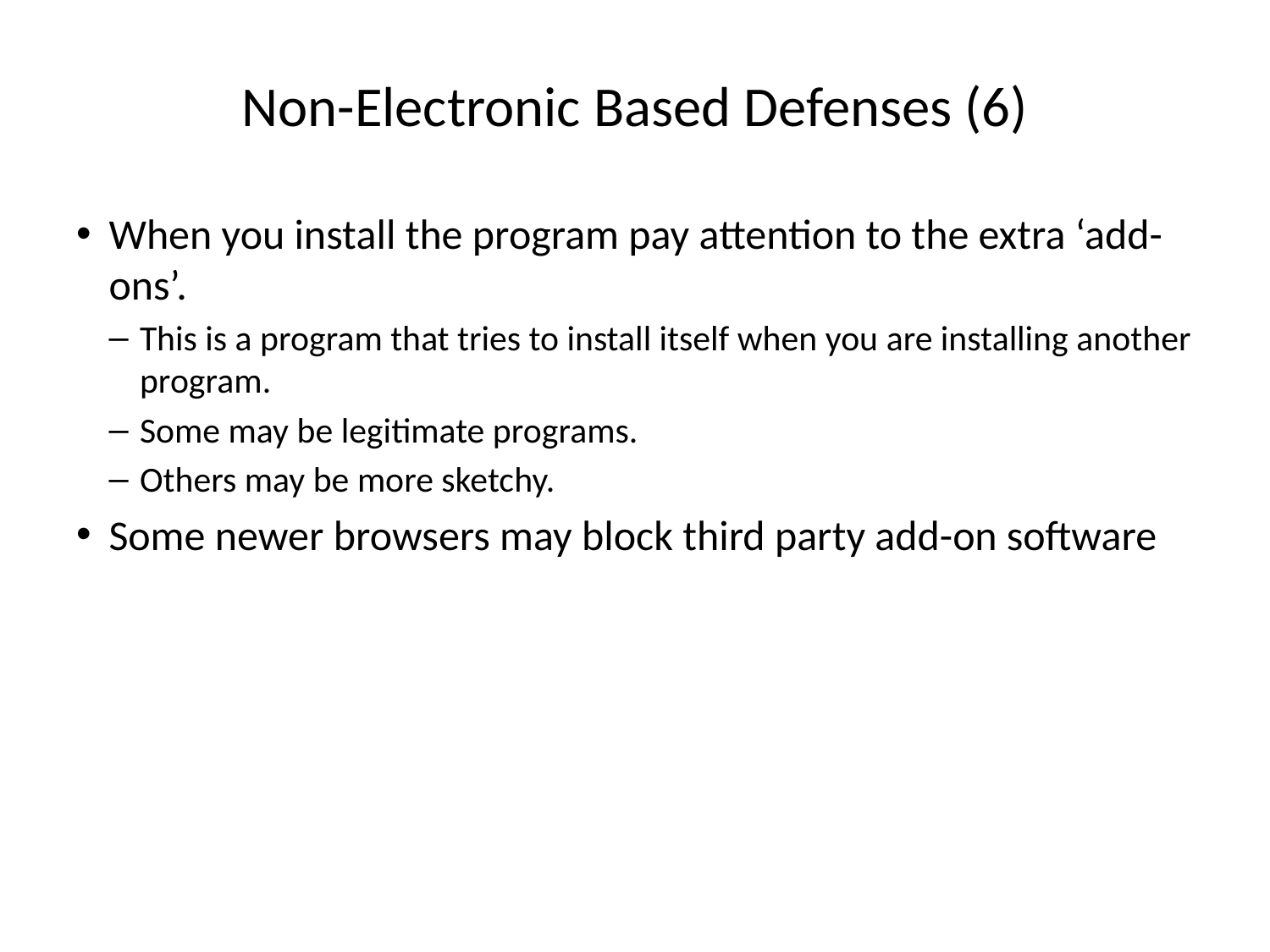

# Non-Electronic Based Defenses (6)
When you install the program pay attention to the extra ‘add-ons’.
This is a program that tries to install itself when you are installing another program.
Some may be legitimate programs.
Others may be more sketchy.
Some newer browsers may block third party add-on software